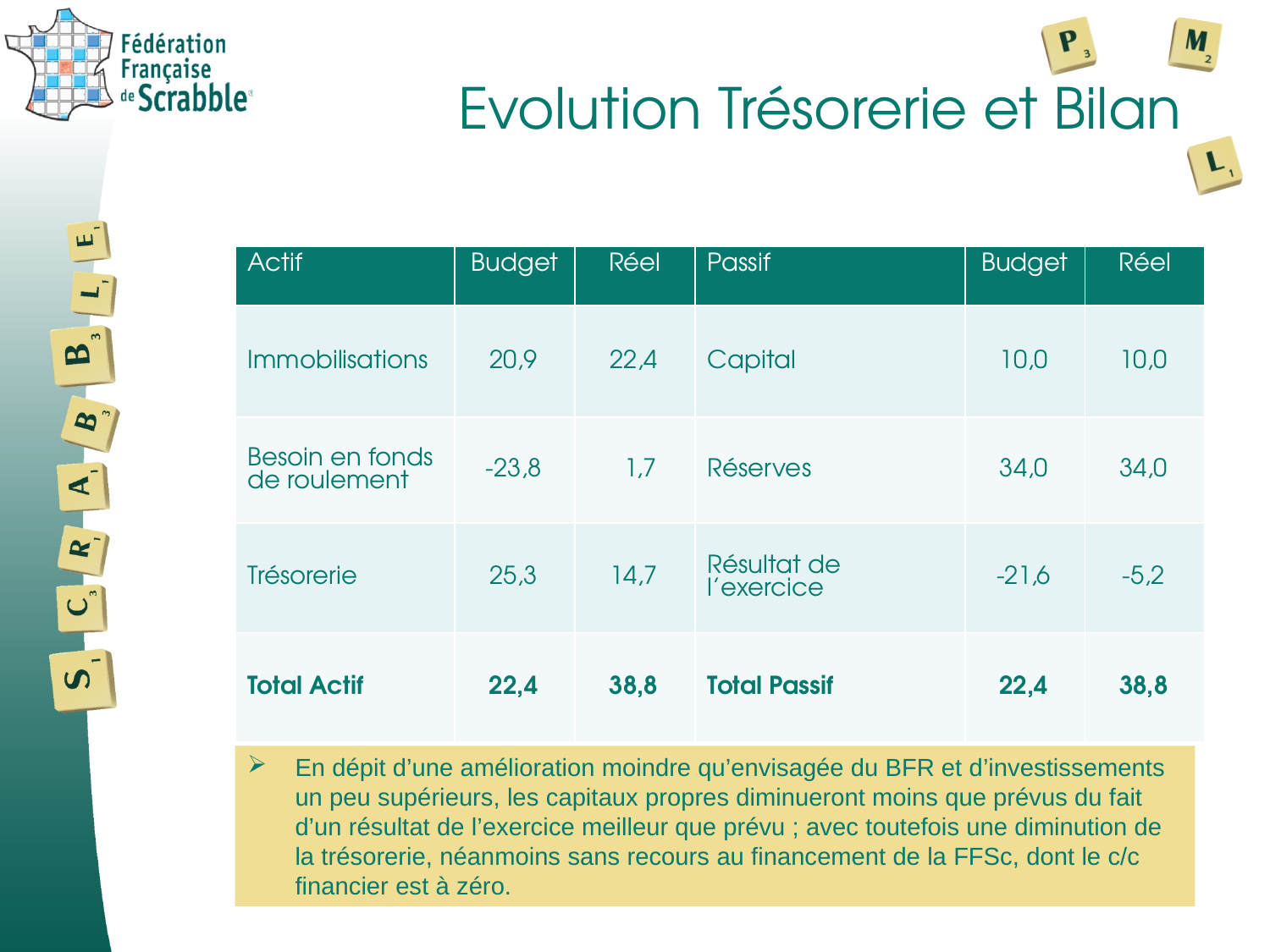

# Evolution Trésorerie et Bilan
| Actif | Budget | Réel | Passif | Budget | Réel |
| --- | --- | --- | --- | --- | --- |
| Immobilisations | 20,9 | 22,4 | Capital | 10,0 | 10,0 |
| Besoin en fonds de roulement | -23,8 | 1,7 | Réserves | 34,0 | 34,0 |
| Trésorerie | 25,3 | 14,7 | Résultat de l’exercice | -21,6 | -5,2 |
| Total Actif | 22,4 | 38,8 | Total Passif | 22,4 | 38,8 |
En dépit d’une amélioration moindre qu’envisagée du BFR et d’investissements un peu supérieurs, les capitaux propres diminueront moins que prévus du fait d’un résultat de l’exercice meilleur que prévu ; avec toutefois une diminution de la trésorerie, néanmoins sans recours au financement de la FFSc, dont le c/c financier est à zéro.